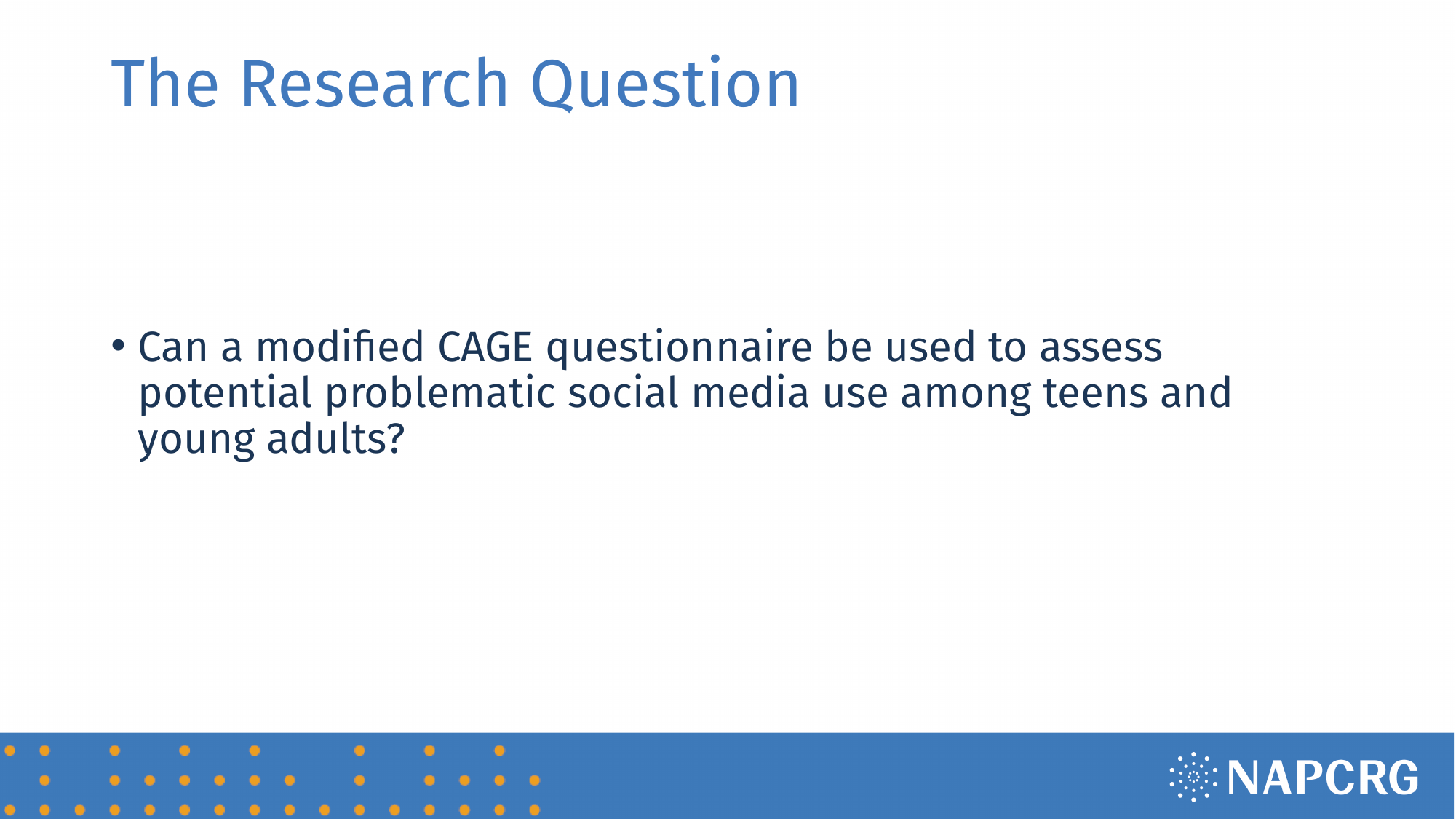

# The Research Question

Can a modified CAGE questionnaire be used to assess potential problematic social media use among teens and young adults?